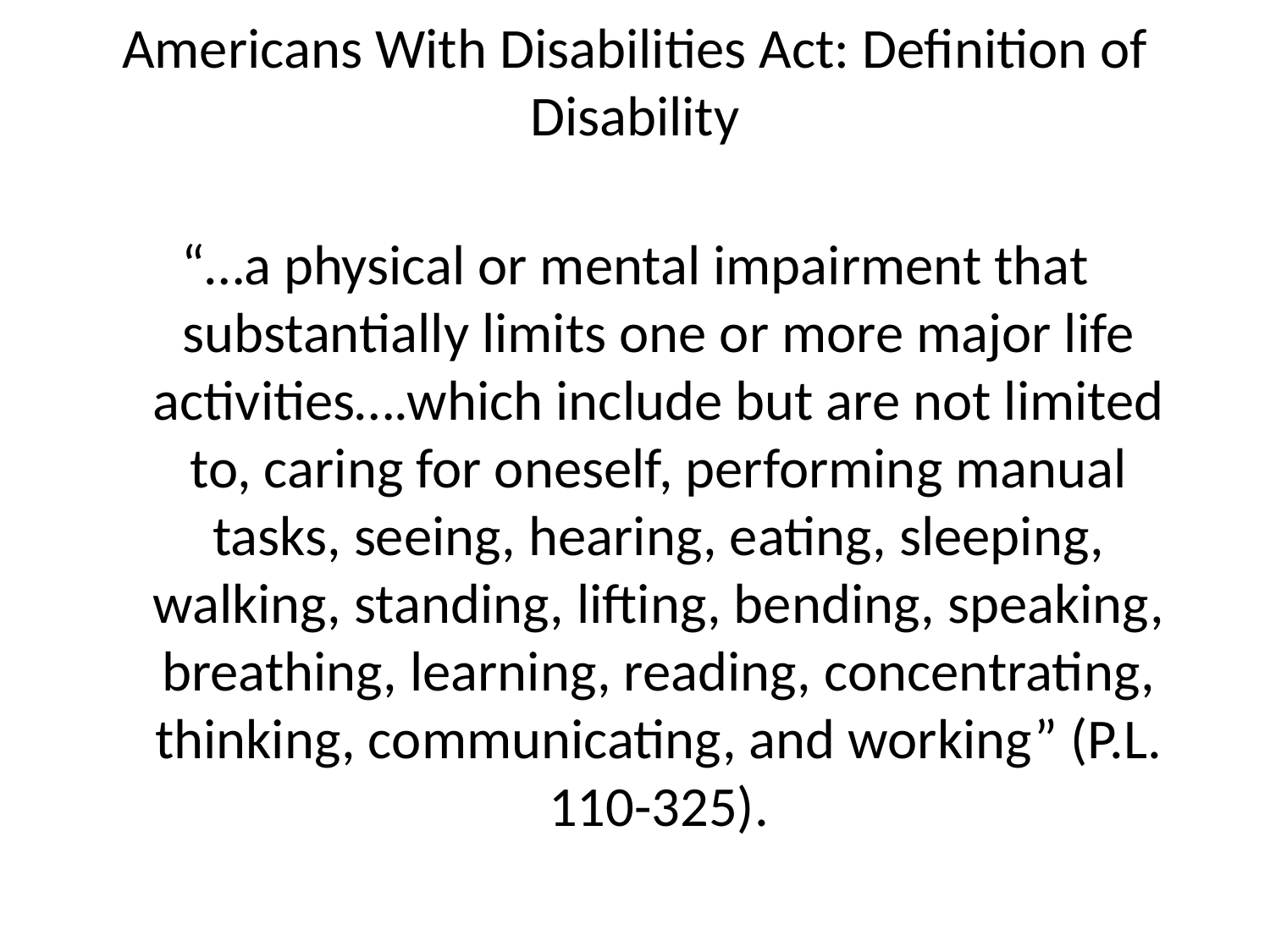

# Americans With Disabilities Act: Definition of Disability
“…a physical or mental impairment that substantially limits one or more major life activities….which include but are not limited to, caring for oneself, performing manual tasks, seeing, hearing, eating, sleeping, walking, standing, lifting, bending, speaking, breathing, learning, reading, concentrating, thinking, communicating, and working” (P.L. 110-325).